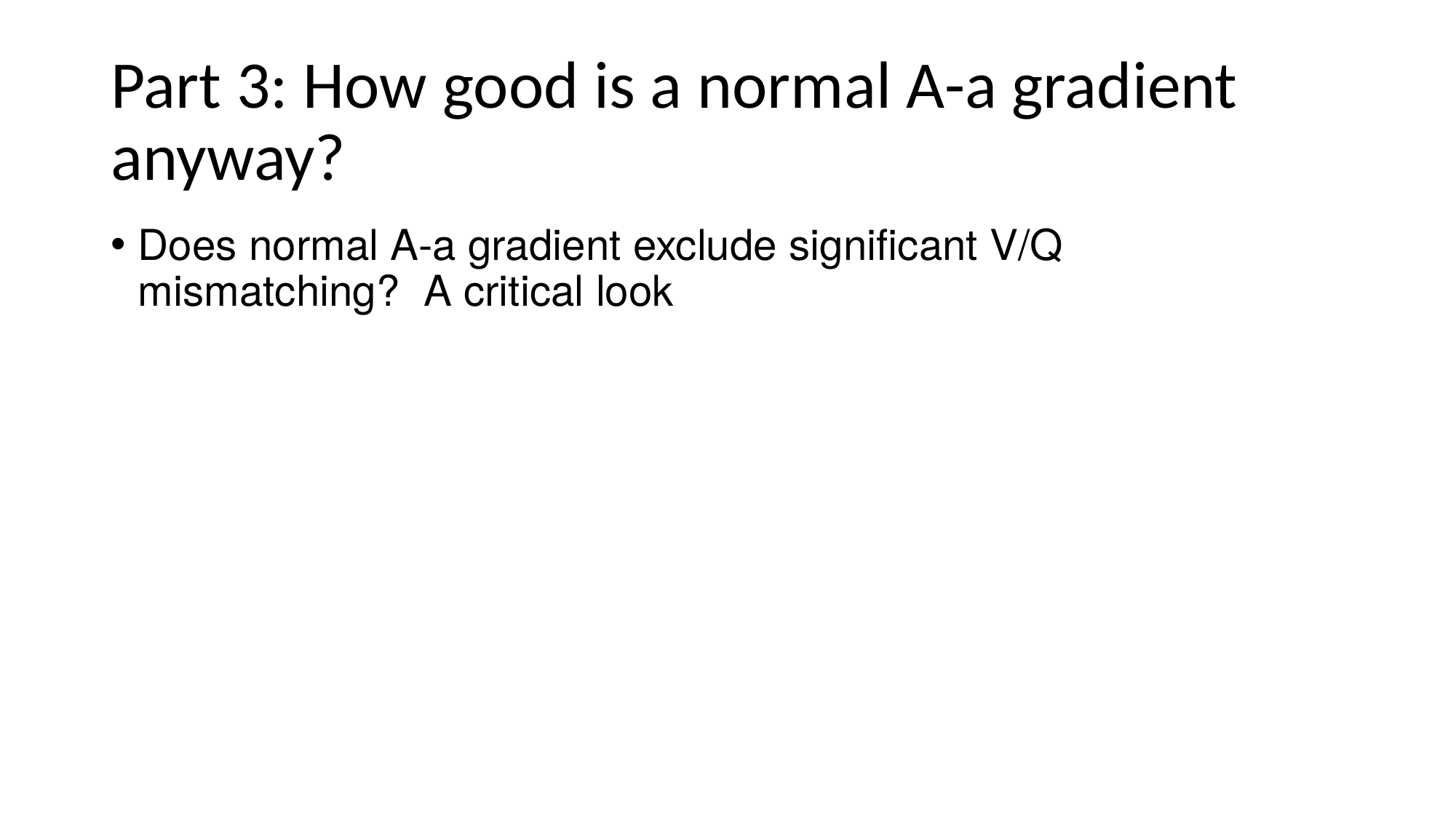

# Part 3: How good is a normal A-a gradient anyway?
Does normal A-a gradient exclude significant V/Q mismatching?  A critical look